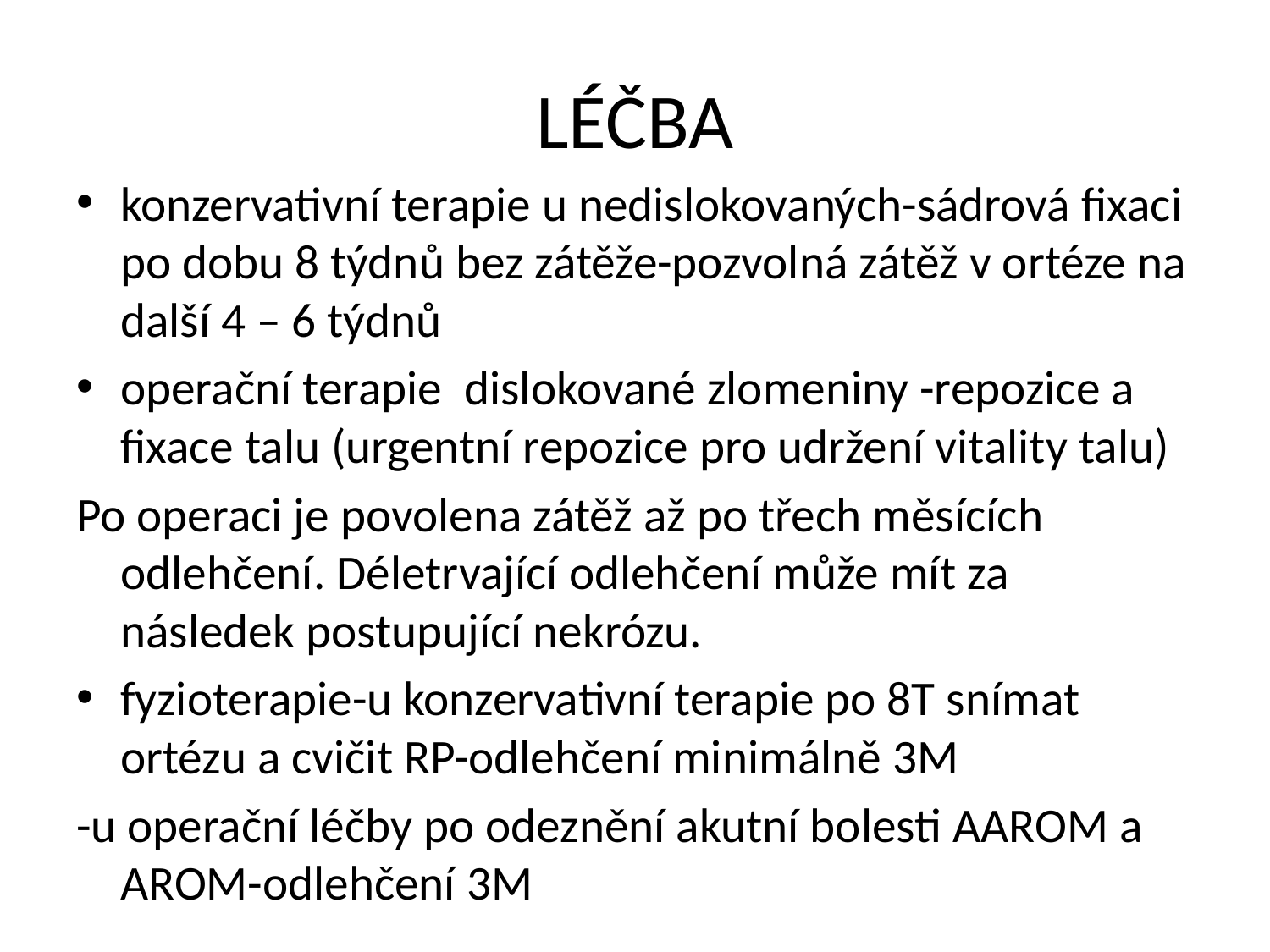

# LÉČBA
konzervativní terapie u nedislokovaných-sádrová fixaci po dobu 8 týdnů bez zátěže-pozvolná zátěž v ortéze na další 4 – 6 týdnů
operační terapie  dislokované zlomeniny -repozice a fixace talu (urgentní repozice pro udržení vitality talu)
Po operaci je povolena zátěž až po třech měsících odlehčení. Déletrvající odlehčení může mít za následek postupující nekrózu.
fyzioterapie-u konzervativní terapie po 8T snímat ortézu a cvičit RP-odlehčení minimálně 3M
-u operační léčby po odeznění akutní bolesti AAROM a AROM-odlehčení 3M